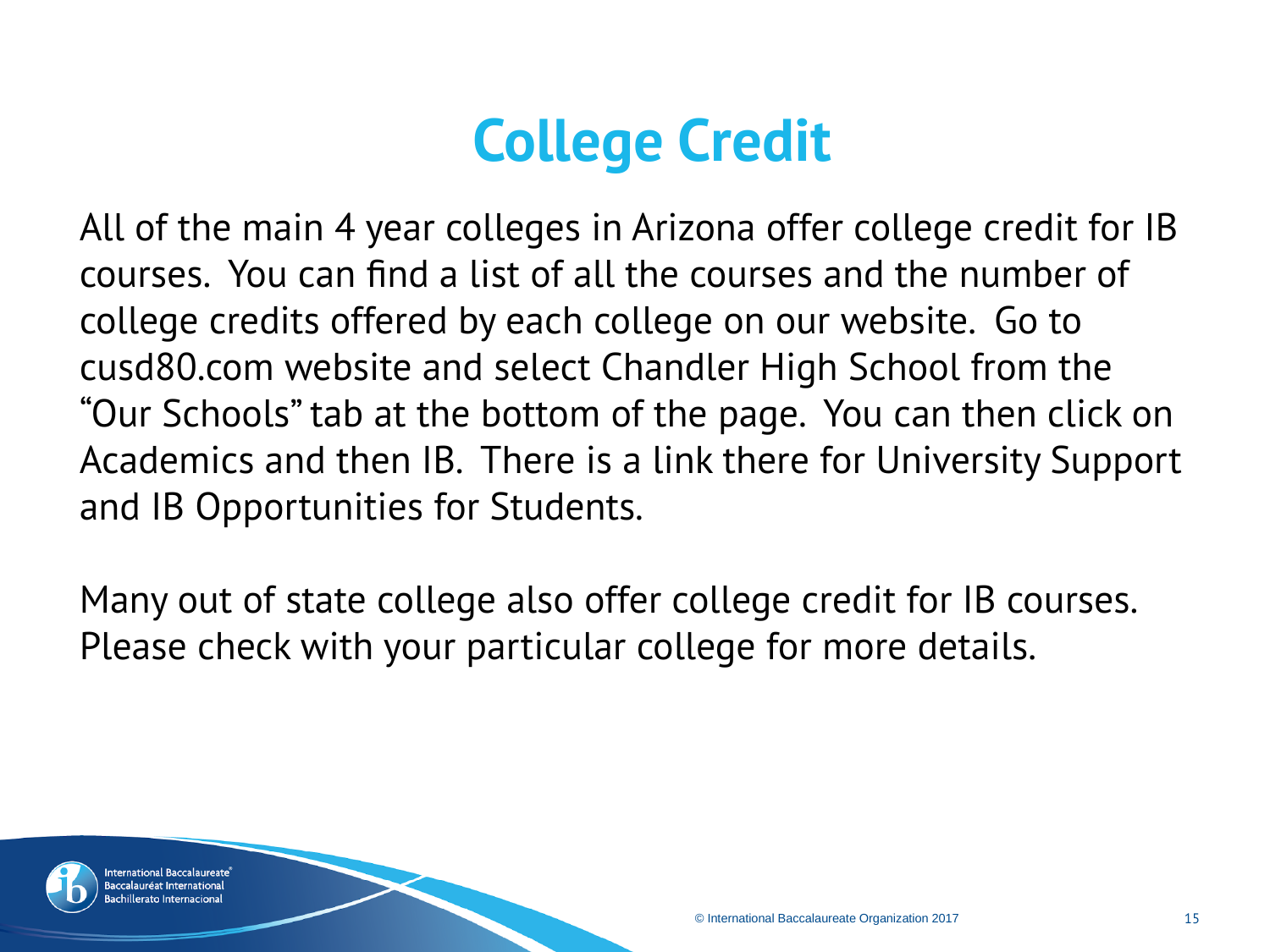

# College Credit
All of the main 4 year colleges in Arizona offer college credit for IB courses.  You can find a list of all the courses and the number of college credits offered by each college on our website.  Go to cusd80.com website and select Chandler High School from the “Our Schools” tab at the bottom of the page.  You can then click on Academics and then IB.  There is a link there for University Support and IB Opportunities for Students.

Many out of state college also offer college credit for IB courses.  Please check with your particular college for more details.
15